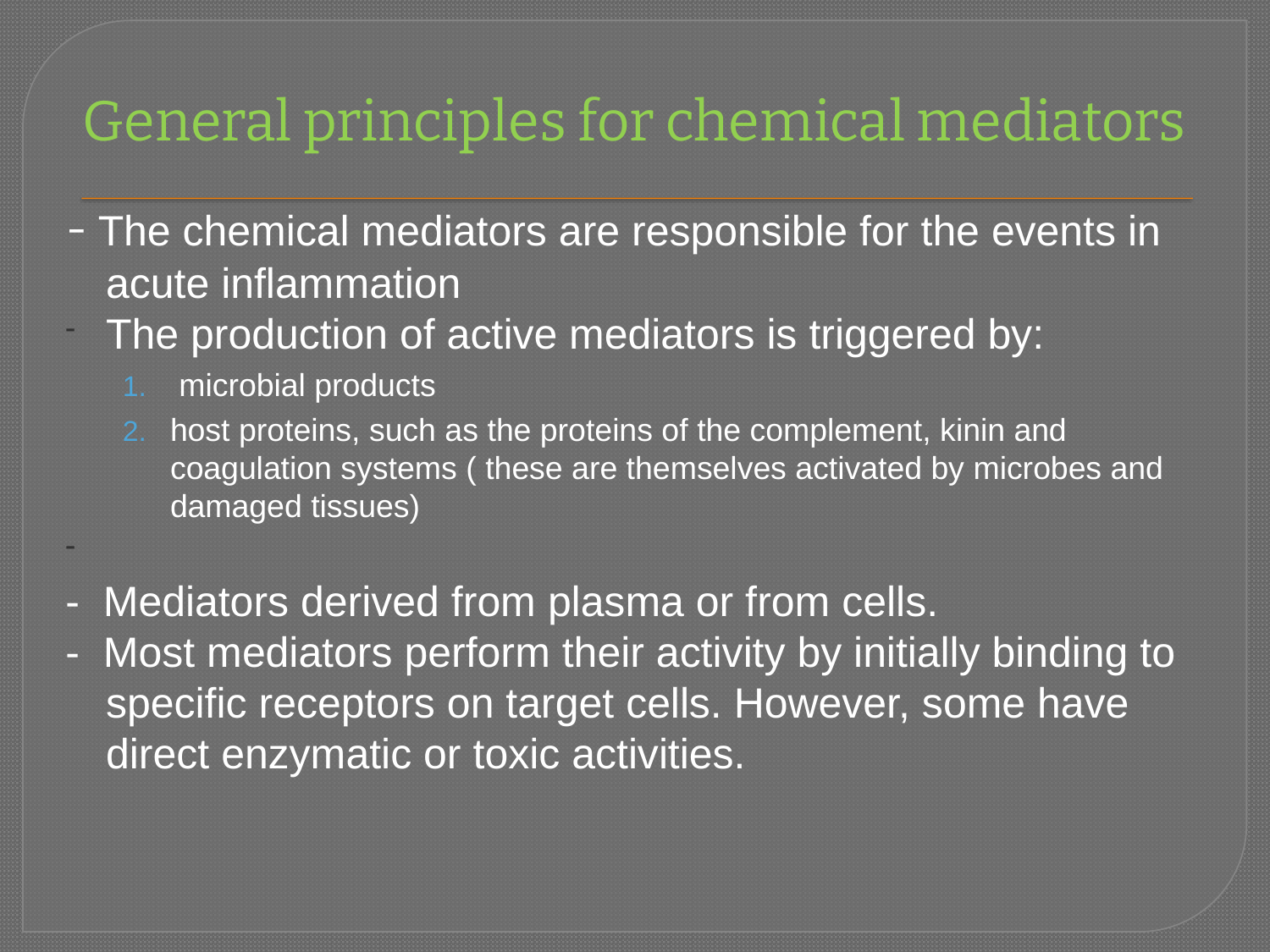

# General principles for chemical mediators
- The chemical mediators are responsible for the events in acute inflammation
The production of active mediators is triggered by:
 microbial products
host proteins, such as the proteins of the complement, kinin and coagulation systems ( these are themselves activated by microbes and damaged tissues)

-  Mediators derived from plasma or from cells.
-  Most mediators perform their activity by initially binding to specific receptors on target cells. However, some have direct enzymatic or toxic activities.